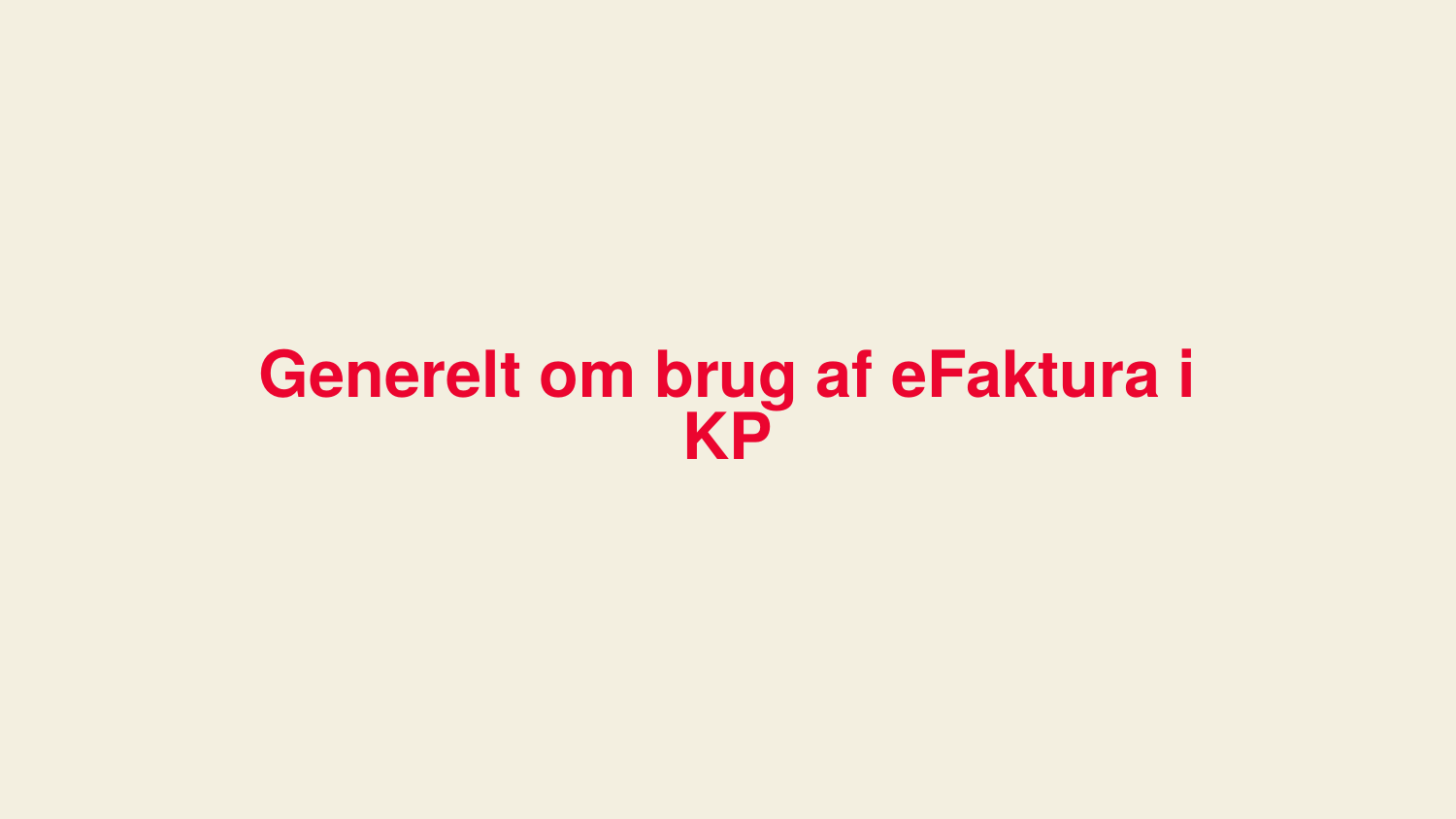

# Generelt om brug af eFaktura i KP